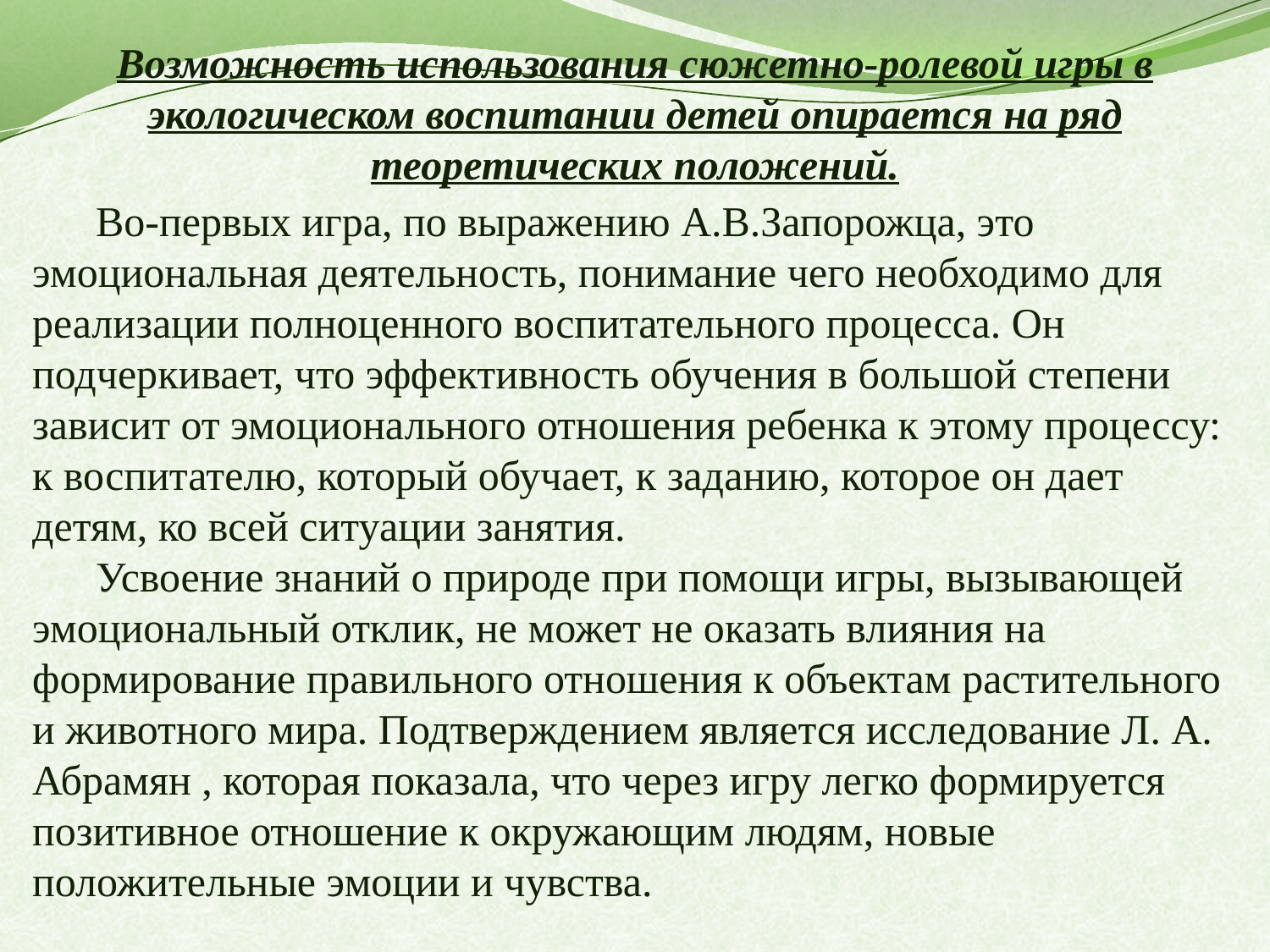

Возможность использования сюжетно-ролевой игры в экологическом воспитании детей опирается на ряд теоретических положений.
Во-первых игра, по выражению А.В.Запорожца, это эмоциональная деятельность, понимание чего необходимо для реализации полноценного воспитательного процесса. Он подчеркивает, что эффективность обучения в большой степени зависит от эмоционального отношения ребенка к этому процессу: к воспитателю, который обучает, к заданию, которое он дает детям, ко всей ситуации занятия.
Усвоение знаний о природе при помощи игры, вызывающей эмоциональный отклик, не может не оказать влияния на формирование правильного отношения к объектам растительного и животного мира. Подтверждением является исследование Л. А. Абрамян , которая показала, что через игру легко формируется позитивное отношение к окружающим людям, новые положительные эмоции и чувства.